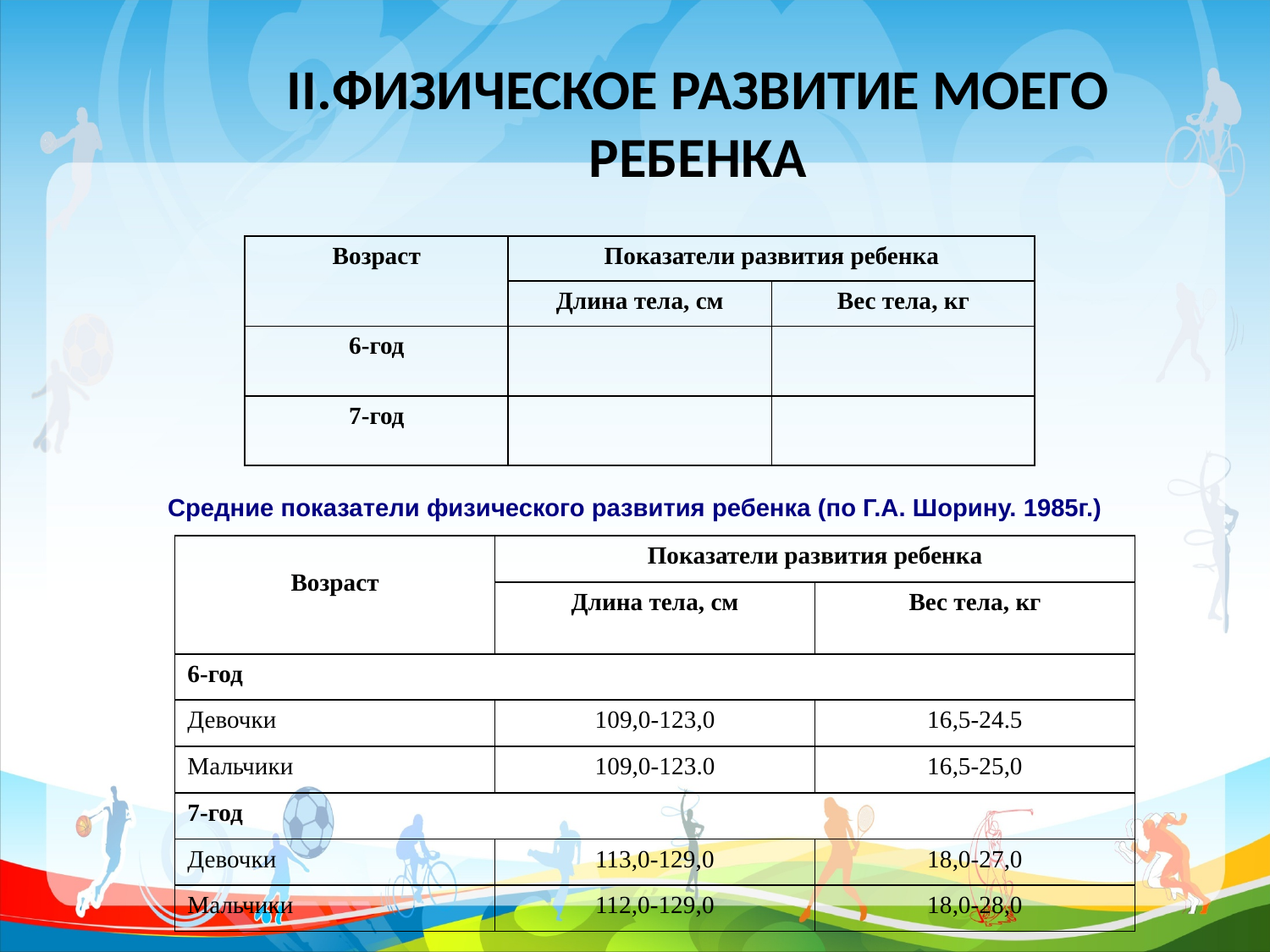

# II.ФИЗИЧЕСКОЕ РАЗВИТИЕ МОЕГО РЕБЕНКА
| Возраст | Показатели развития ребенка |  |
| --- | --- | --- |
|  | Длина тела, см | Вес тела, кг |
| 6-год |  |  |
| 7-год |  |  |
Средние показатели физического развития ребенка (по Г.А. Шорину. 1985г.)
| Возраст | Показатели развития ребенка |  |
| --- | --- | --- |
|  | Длина тела, см | Вес тела, кг |
| 6-год |  |  |
| Девочки | 109,0-123,0 | 16,5-24.5 |
| Мальчики | 109,0-123.0 | 16,5-25,0 |
| 7-год |  |  |
| Девочки | 113,0-129,0 | 18,0-27,0 |
| Мальчики | 112,0-129,0 | 18,0-28,0 |